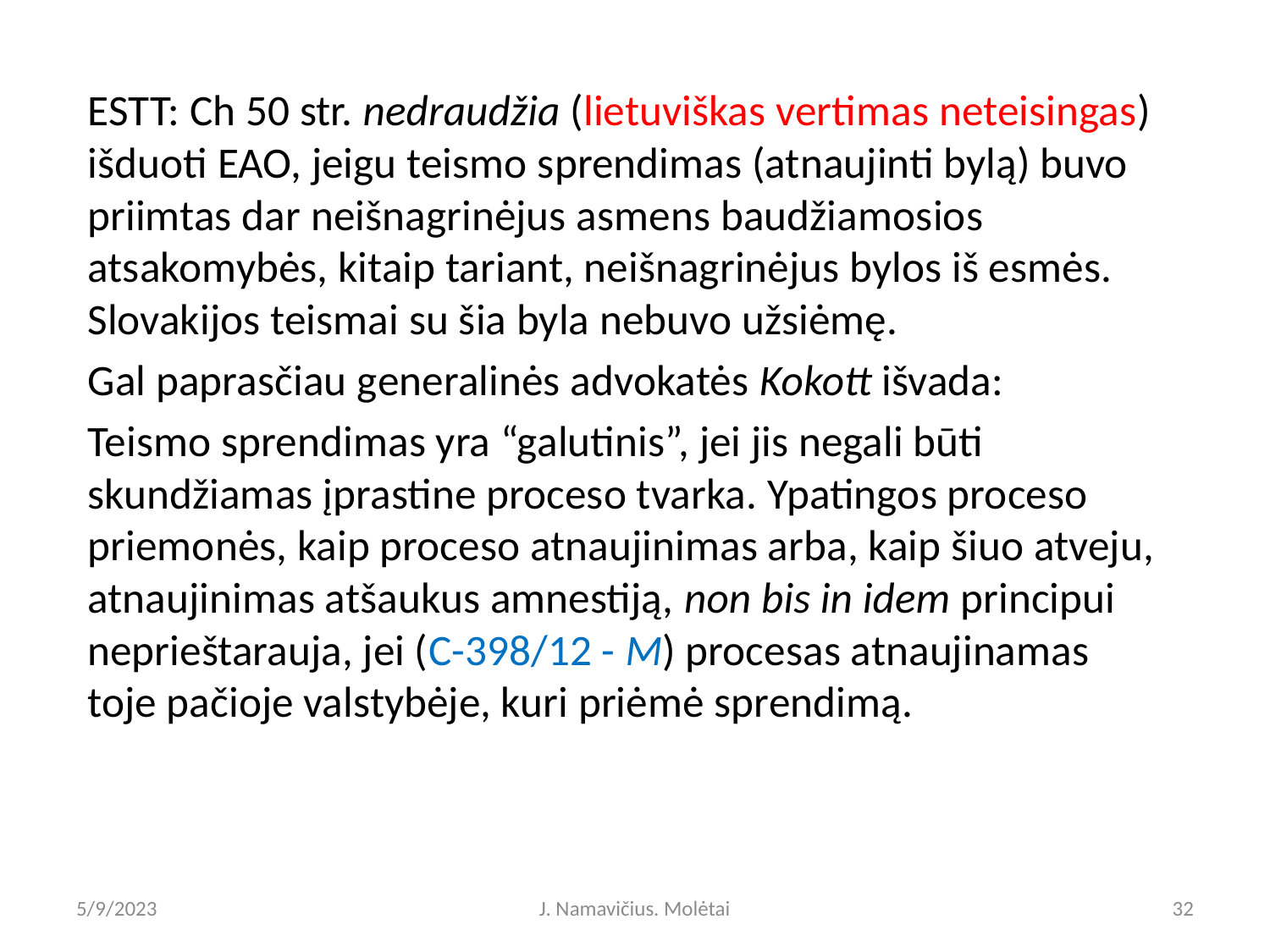

ESTT: Ch 50 str. nedraudžia (lietuviškas vertimas neteisingas) išduoti EAO, jeigu teismo sprendimas (atnaujinti bylą) buvo priimtas dar neišnagrinėjus asmens baudžiamosios atsakomybės, kitaip tariant, neišnagrinėjus bylos iš esmės. Slovakijos teismai su šia byla nebuvo užsiėmę.
Gal paprasčiau generalinės advokatės Kokott išvada:
Teismo sprendimas yra “galutinis”, jei jis negali būti skundžiamas įprastine proceso tvarka. Ypatingos proceso priemonės, kaip proceso atnaujinimas arba, kaip šiuo atveju, atnaujinimas atšaukus amnestiją, non bis in idem principui neprieštarauja, jei (C-398/12 - M) procesas atnaujinamas toje pačioje valstybėje, kuri priėmė sprendimą.

5/9/2023
J. Namavičius. Molėtai
32